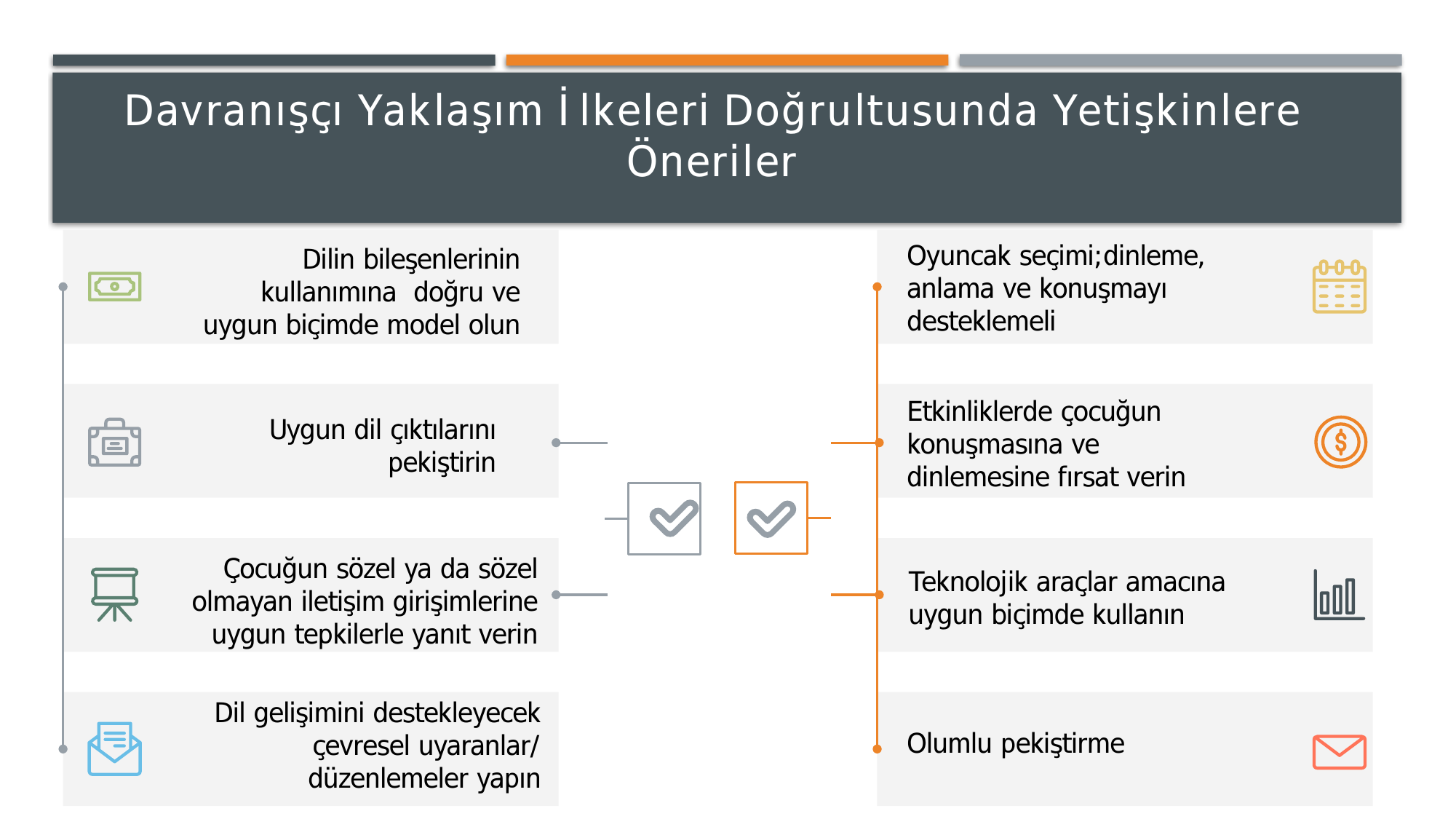

# Davranışçı Yaklaşım İlkeleri Doğrultusunda Yetişkinlere Öneriler

Oyuncak seçimi;dinleme, anlama ve konuşmayı desteklemeli

Etkinliklerde çocuğun konuşmasına ve dinlemesine fırsat verin

Teknolojik araçlar amacına uygun biçimde kullanın

Olumlu pekiştirme
Dilin bileşenlerinin kullanımına  doğru ve uygun biçimde model olun

Uygun dil çıktılarını pekiştirin

Çocuğun sözel ya da sözel olmayan iletişim girişimlerine uygun tepkilerle yanıt verin

Dil gelişimini destekleyecek çevresel uyaranlar/ düzenlemeler yapın